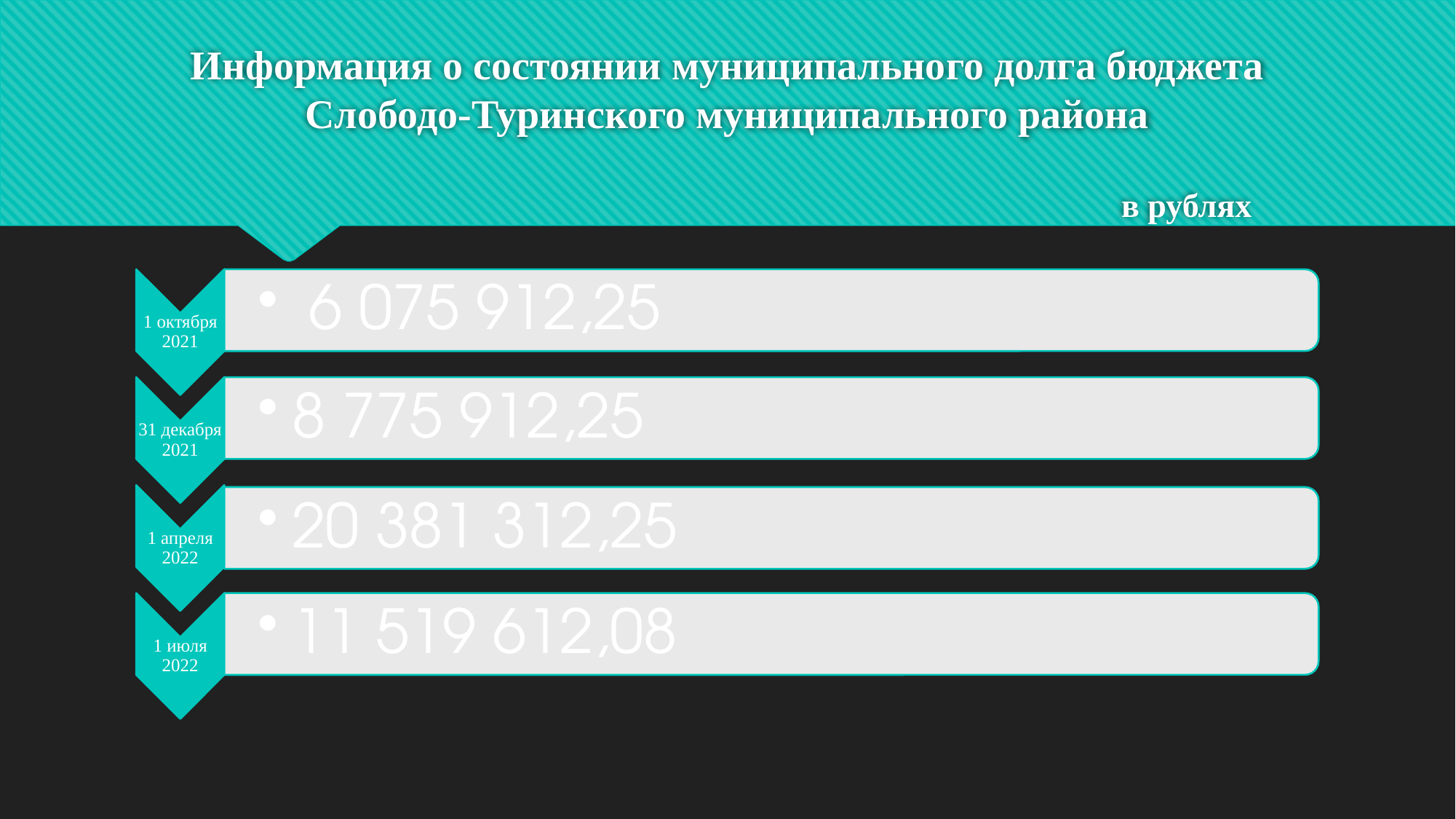

# Информация о состоянии муниципального долга бюджета Слободо-Туринского муниципального района
в рублях
1 октября 2021
 6 075 912,25
31 декабря 2021
8 775 912,25
1 апреля 2022
20 381 312,25
1 июля 2022
11 519 612,08